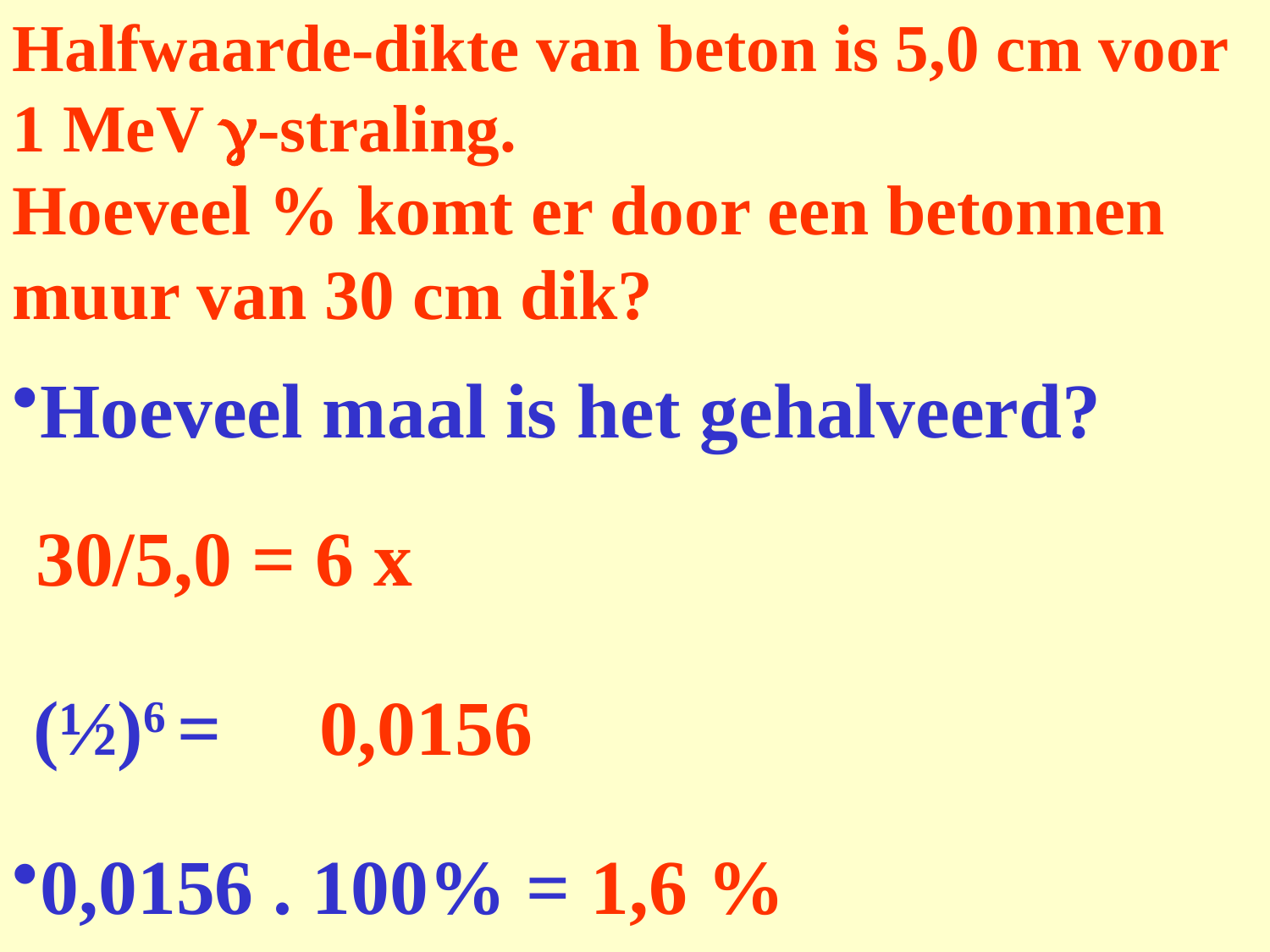

Halfwaarde-dikte van beton is 5,0 cm voor 1 MeV γ-straling.
Hoeveel % komt er door een betonnen muur van 30 cm dik?
Hoeveel maal is het gehalveerd?
30/5,0 = 6 x
(½)6 =
0,0156
0,0156 . 100% = 1,6 %